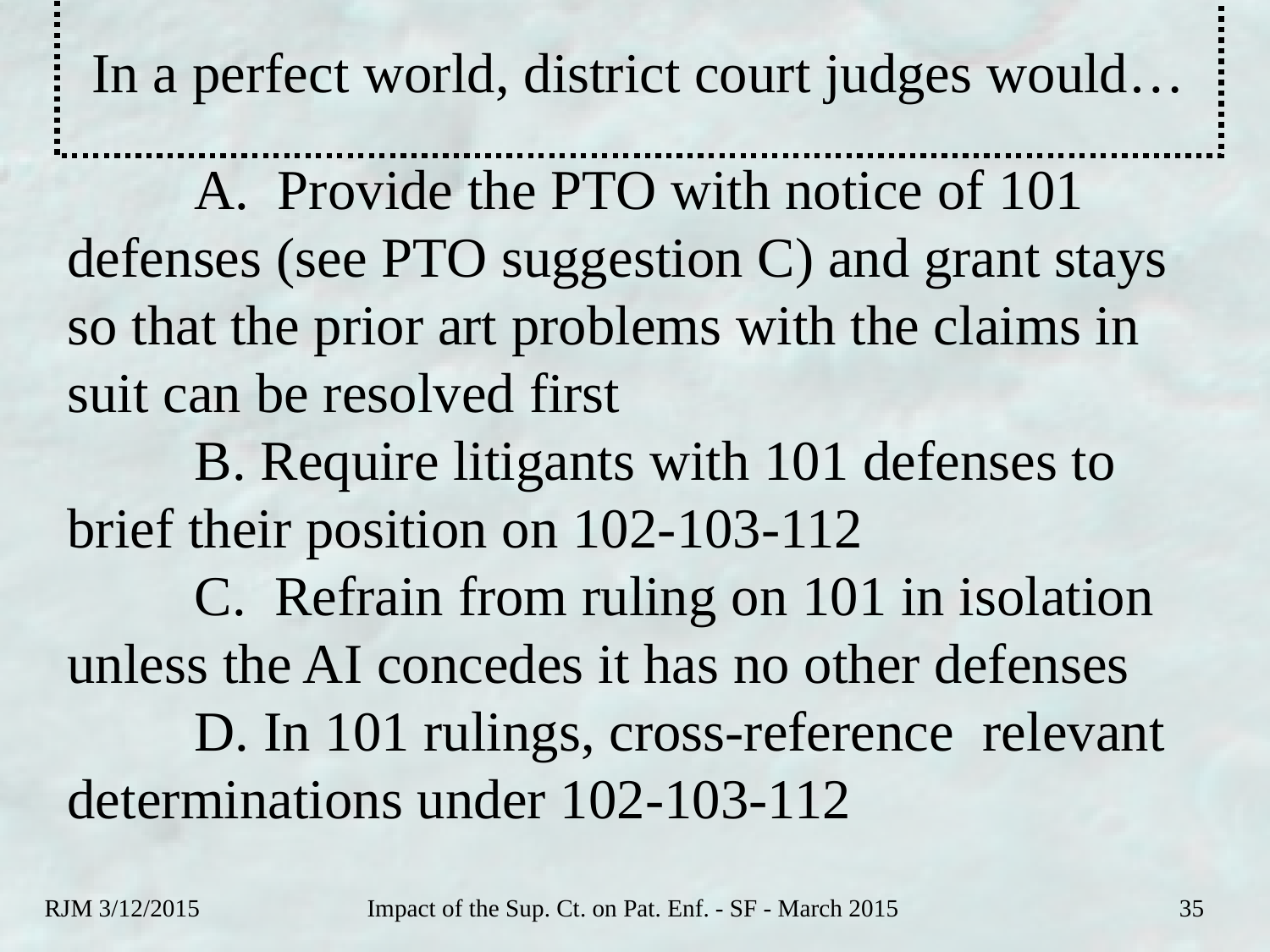

# In a perfect world, district court judges would…
	A.  Provide the PTO with notice of 101 defenses (see PTO suggestion C) and grant stays so that the prior art problems with the claims in suit can be resolved first
 	B. Require litigants with 101 defenses to brief their position on 102-103-112
	C.  Refrain from ruling on 101 in isolation unless the AI concedes it has no other defenses
	D. In 101 rulings, cross-reference  relevant determinations under 102-103-112
RJM 3/12/2015
Impact of the Sup. Ct. on Pat. Enf. - SF - March 2015
35